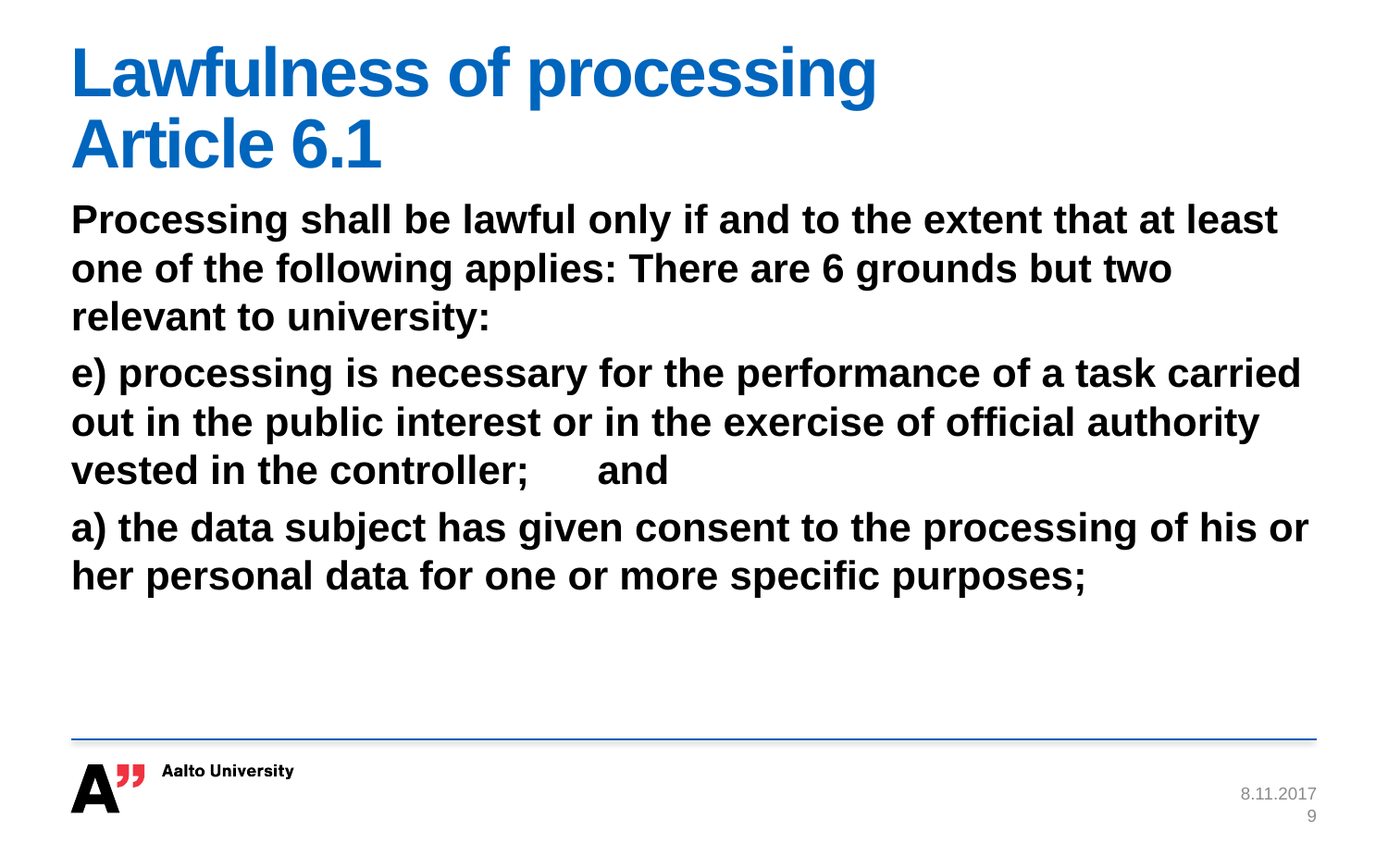

# Lawfulness of processing Article 6.1
Processing shall be lawful only if and to the extent that at least one of the following applies: There are 6 grounds but two relevant to university:
e) processing is necessary for the performance of a task carried out in the public interest or in the exercise of official authority vested in the controller;      and
a) the data subject has given consent to the processing of his or her personal data for one or more specific purposes;

8.11.2017
9